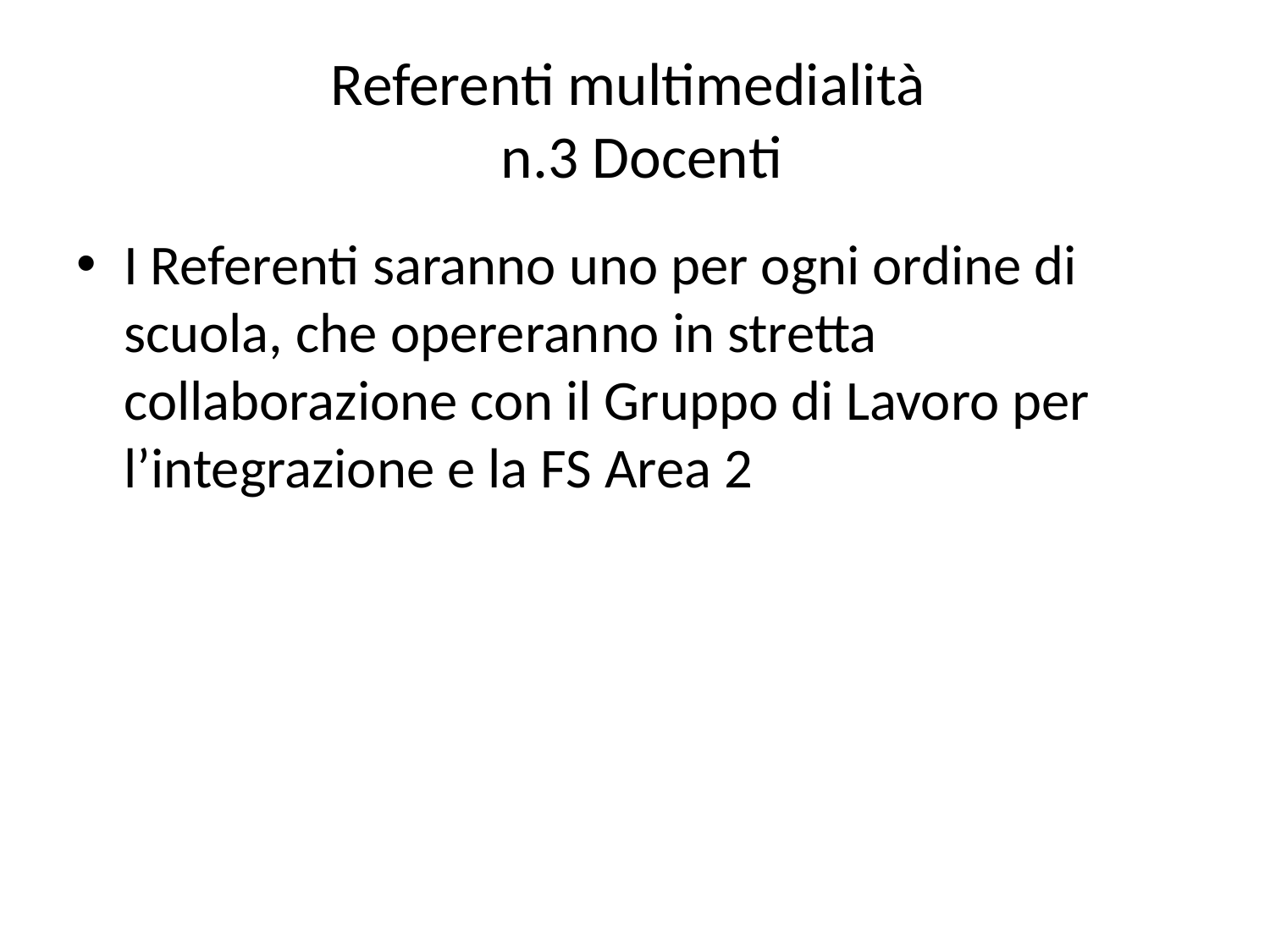

# Referenti multimedialità n.3 Docenti
I Referenti saranno uno per ogni ordine di scuola, che opereranno in stretta collaborazione con il Gruppo di Lavoro per l’integrazione e la FS Area 2